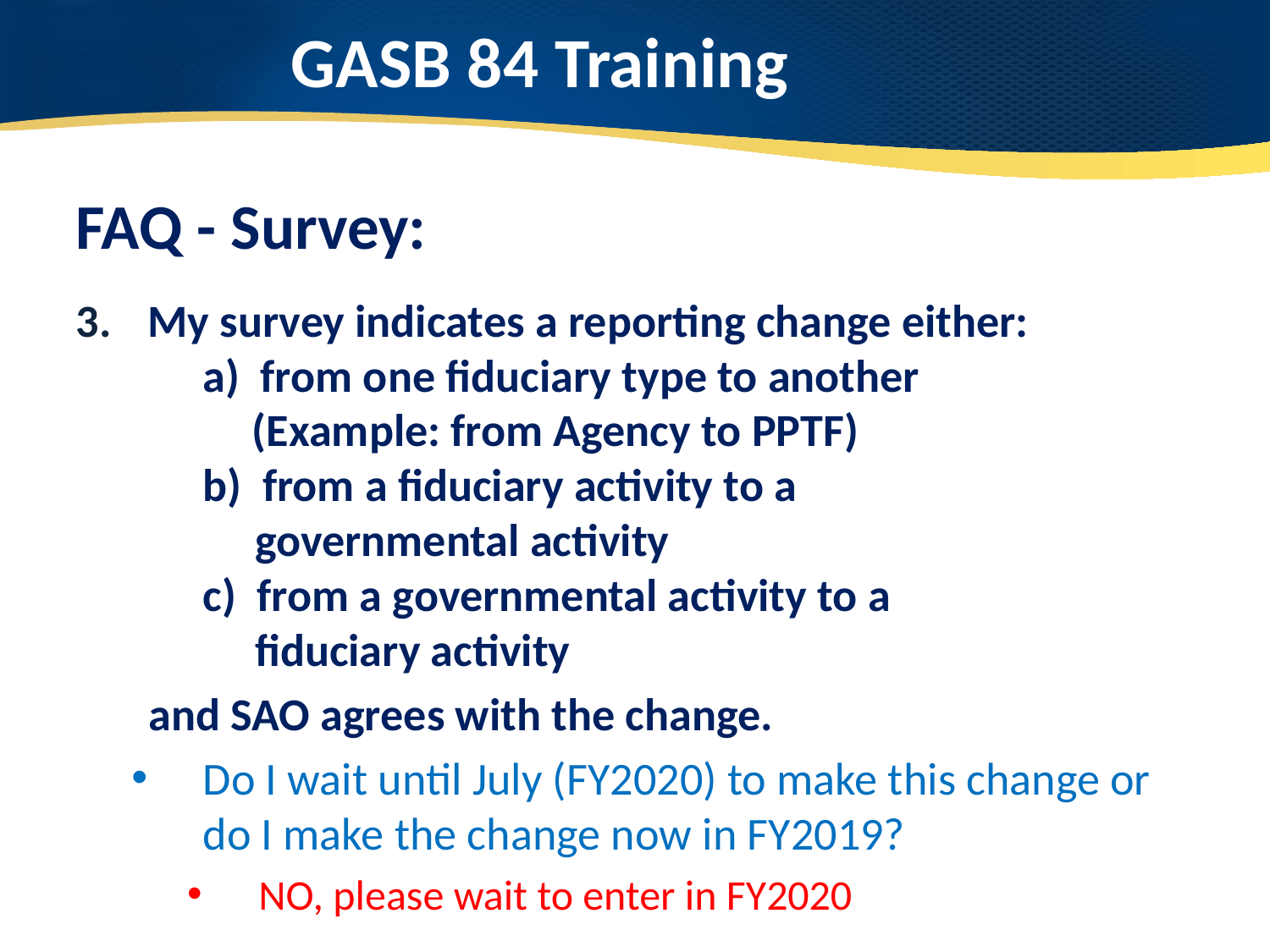

# GASB 84 Training
FAQ - Survey:

My survey indicates a reporting change either:
	a)  from one fiduciary type to another
                 (Example: from Agency to PPTF)
	b)  from a fiduciary activity to a
	     governmental activity
	c)  from a governmental activity to a
	     fiduciary activity
       and SAO agrees with the change.
Do I wait until July (FY2020) to make this change or do I make the change now in FY2019?
NO, please wait to enter in FY2020